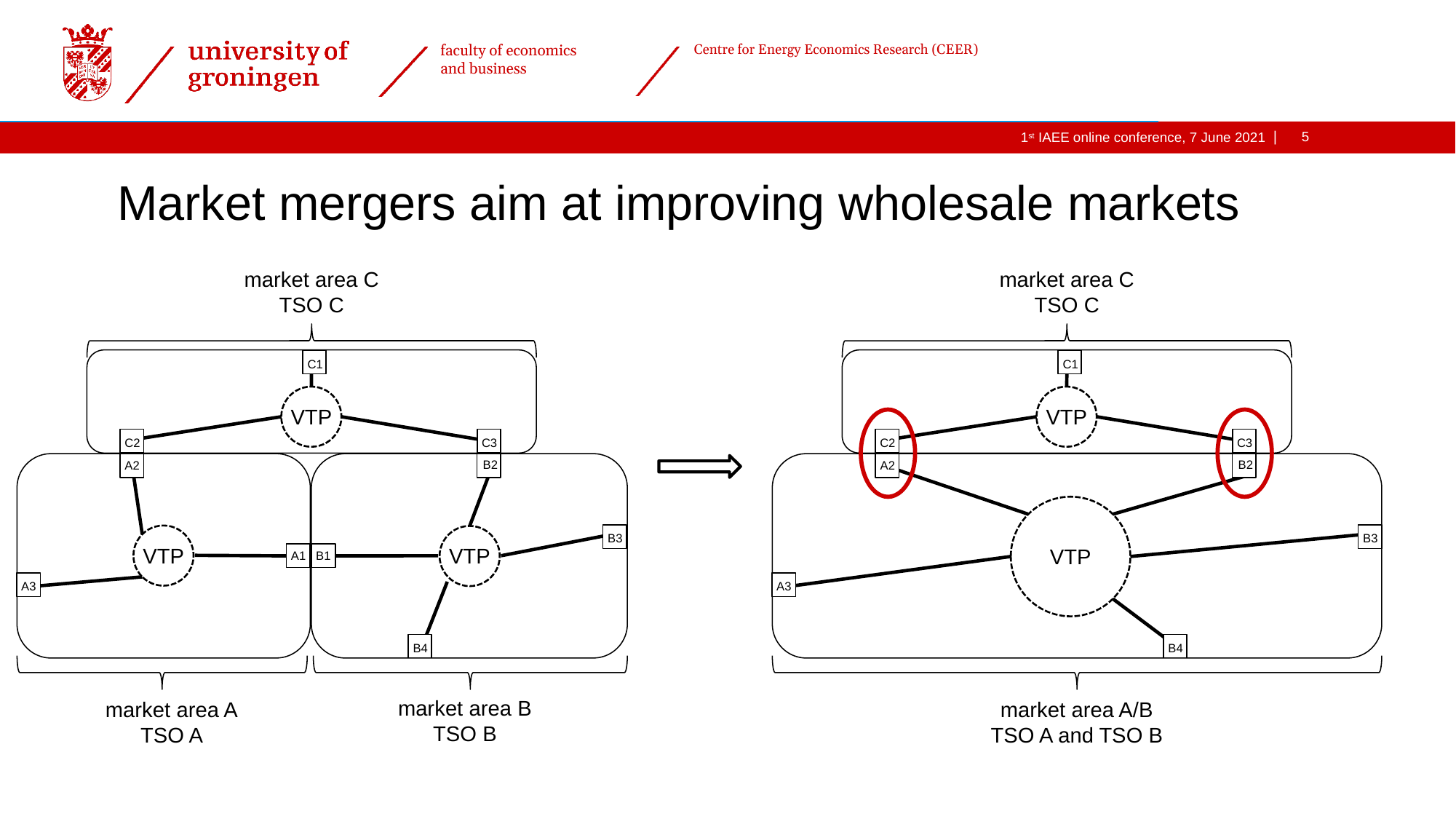

# Market mergers aim at improving wholesale markets

market area C
TSO C

C1

VTP

C3

C2
B2
A2

B3

VTP

VTP

A1
B1

A3

B4
market area B
TSO B
market area A
TSO A

market area C
TSO C

C1

VTP

C3

C2
B2
A2

B3
VTP

A3

B4
market area A/B
TSO A and TSO B